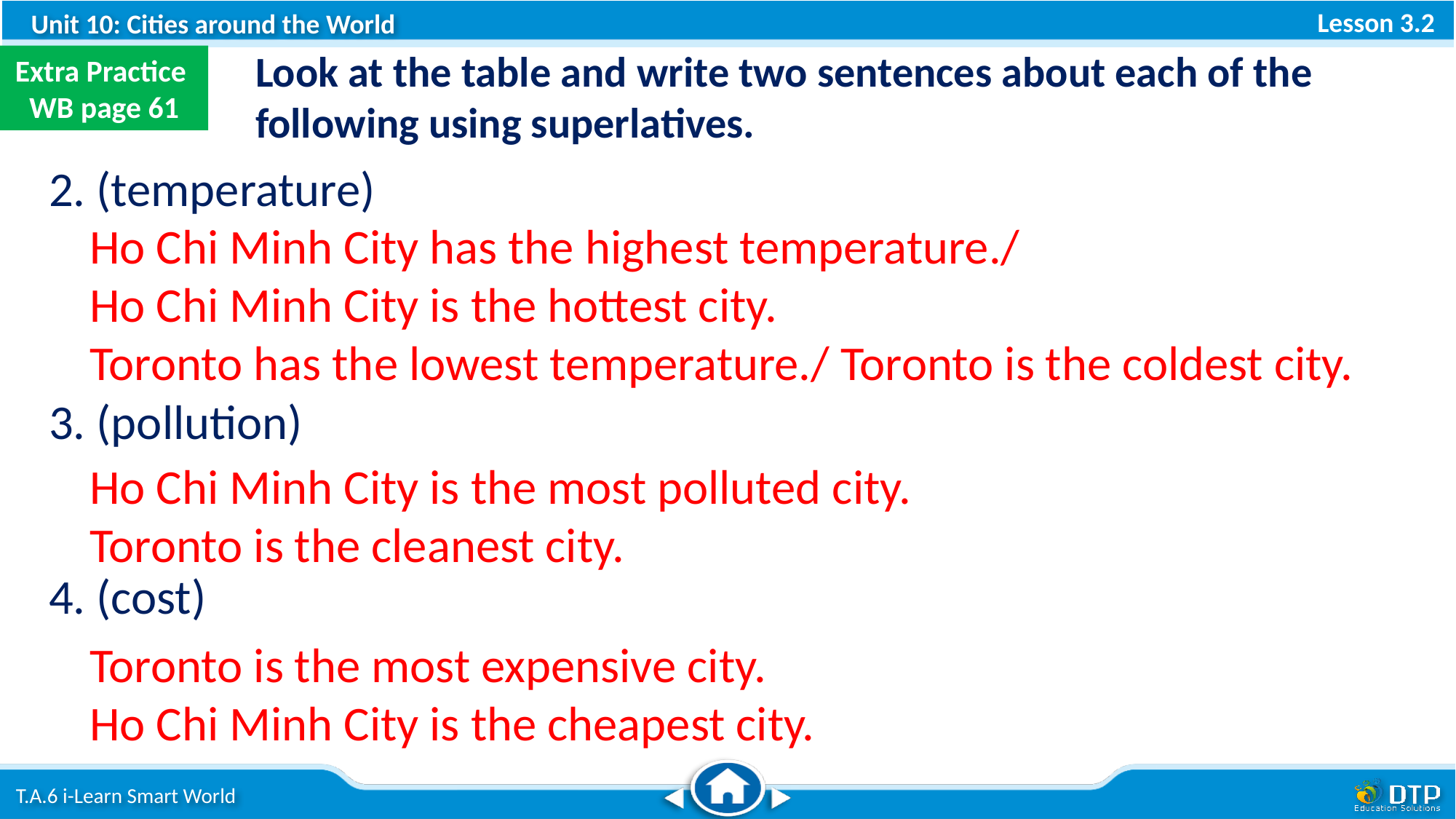

Look at the table and write two sentences about each of the following using superlatives.
Extra Practice
WB page 61
2. (temperature)

3. (pollution)

4. (cost)

Ho Chi Minh City has the highest temperature./
Ho Chi Minh City is the hottest city.
Toronto has the lowest temperature./ Toronto is the coldest city.
Ho Chi Minh City is the most polluted city.
Toronto is the cleanest city.
Toronto is the most expensive city.
Ho Chi Minh City is the cheapest city.